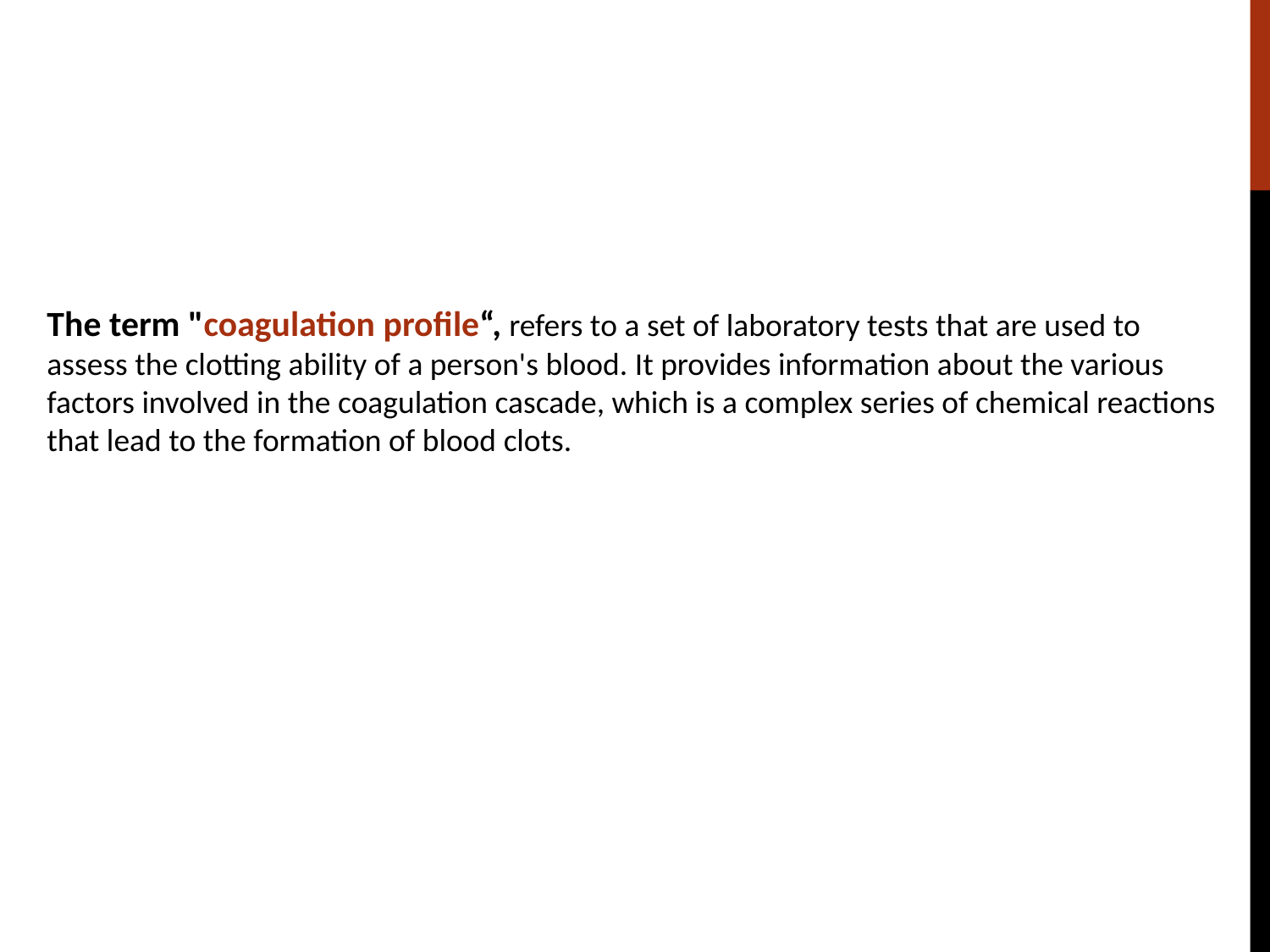

The term "coagulation profile“, refers to a set of laboratory tests that are used to assess the clotting ability of a person's blood. It provides information about the various factors involved in the coagulation cascade, which is a complex series of chemical reactions that lead to the formation of blood clots.